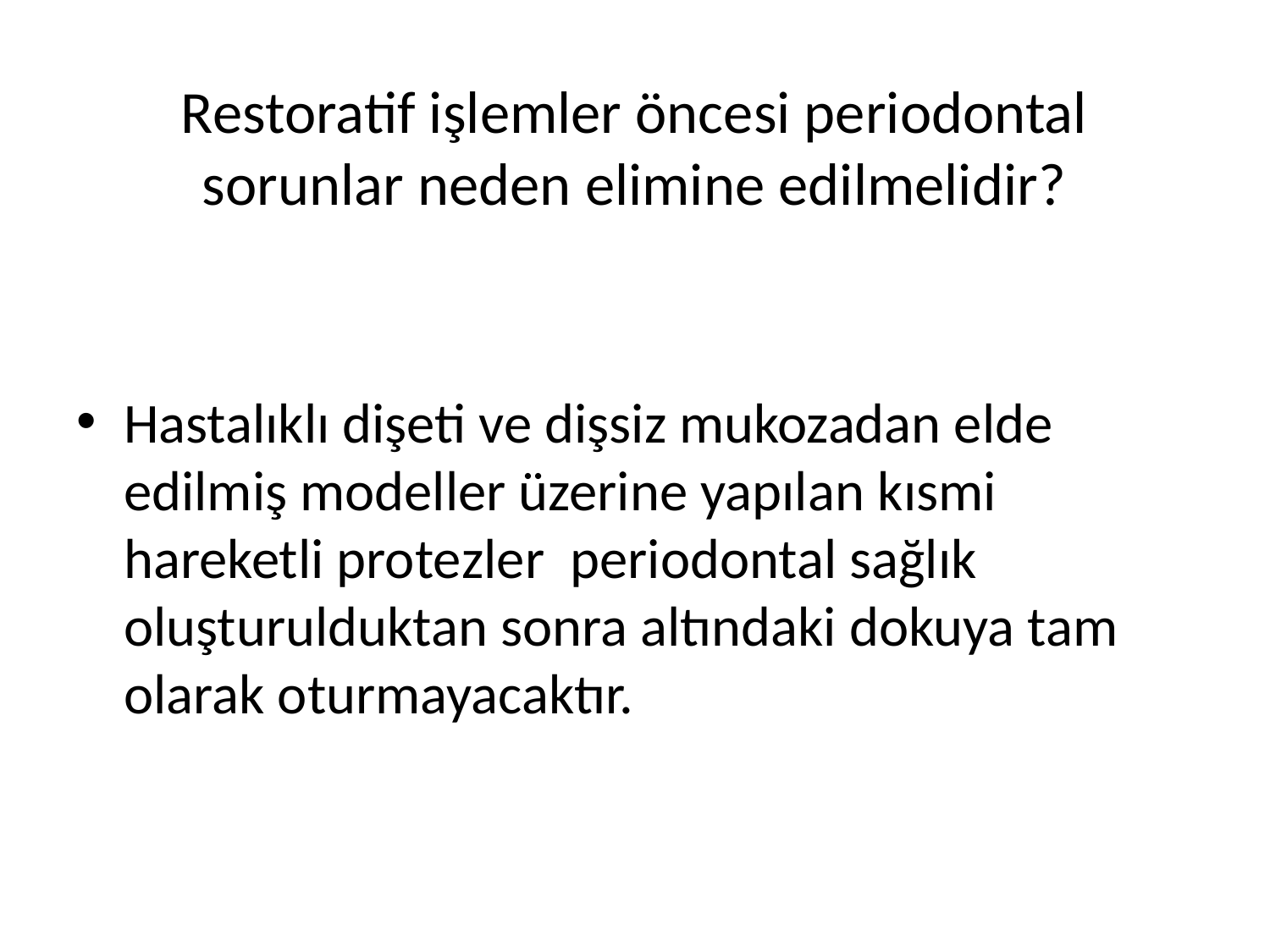

# Restoratif işlemler öncesi periodontal sorunlar neden elimine edilmelidir?

Hastalıklı dişeti ve dişsiz mukozadan elde edilmiş modeller üzerine yapılan kısmi hareketli protezler  periodontal sağlık oluşturulduktan sonra altındaki dokuya tam olarak oturmayacaktır.